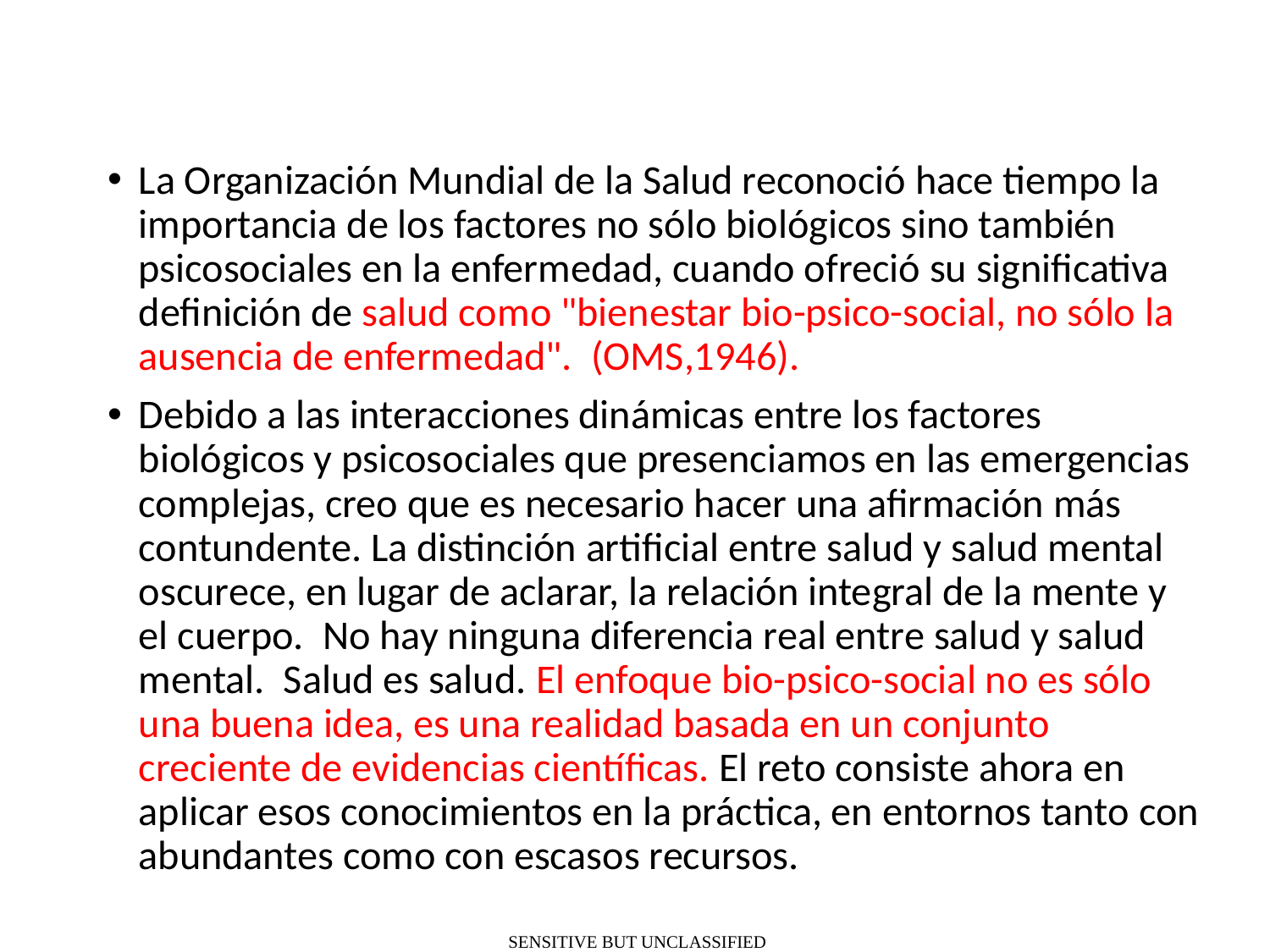

La Organización Mundial de la Salud reconoció hace tiempo la importancia de los factores no sólo biológicos sino también psicosociales en la enfermedad, cuando ofreció su significativa definición de salud como "bienestar bio-psico-social, no sólo la ausencia de enfermedad".  (OMS,1946).
Debido a las interacciones dinámicas entre los factores biológicos y psicosociales que presenciamos en las emergencias complejas, creo que es necesario hacer una afirmación más contundente. La distinción artificial entre salud y salud mental oscurece, en lugar de aclarar, la relación integral de la mente y el cuerpo.  No hay ninguna diferencia real entre salud y salud mental.  Salud es salud. El enfoque bio-psico-social no es sólo una buena idea, es una realidad basada en un conjunto creciente de evidencias científicas. El reto consiste ahora en aplicar esos conocimientos en la práctica, en entornos tanto con abundantes como con escasos recursos.